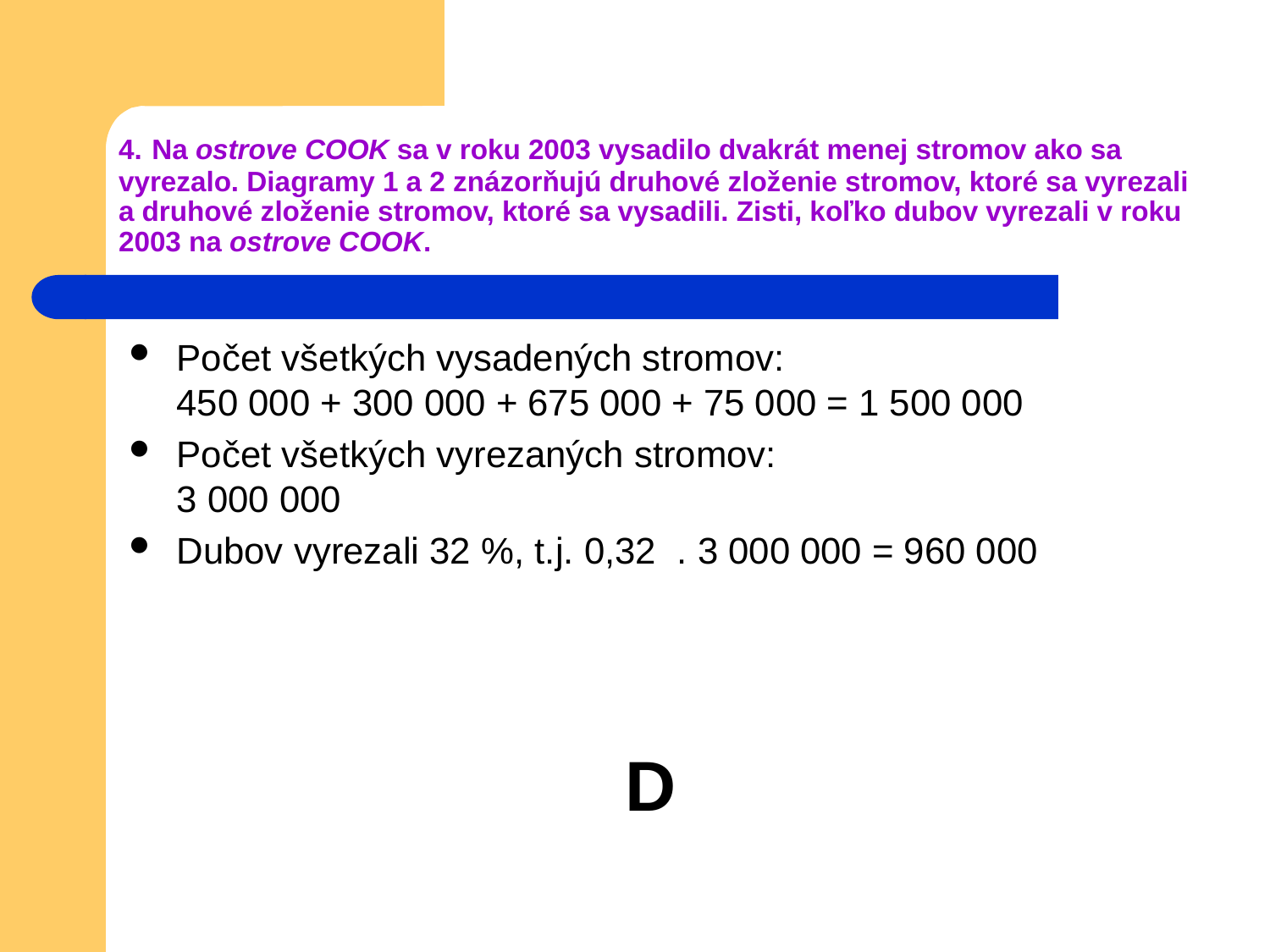

# 4. Na ostrove COOK sa v roku 2003 vysadilo dvakrát menej stromov ako sa vyrezalo. Diagramy 1 a 2 znázorňujú druhové zloženie stromov, ktoré sa vyrezali a druhové zloženie stromov, ktoré sa vysadili. Zisti, koľko dubov vyrezali v roku 2003 na ostrove COOK.
Počet všetkých vysadených stromov:
450 000 + 300 000 + 675 000 + 75 000 = 1 500 000
Počet všetkých vyrezaných stromov:
3 000 000
Dubov vyrezali 32 %, t.j. 0,32  . 3 000 000 = 960 000

D